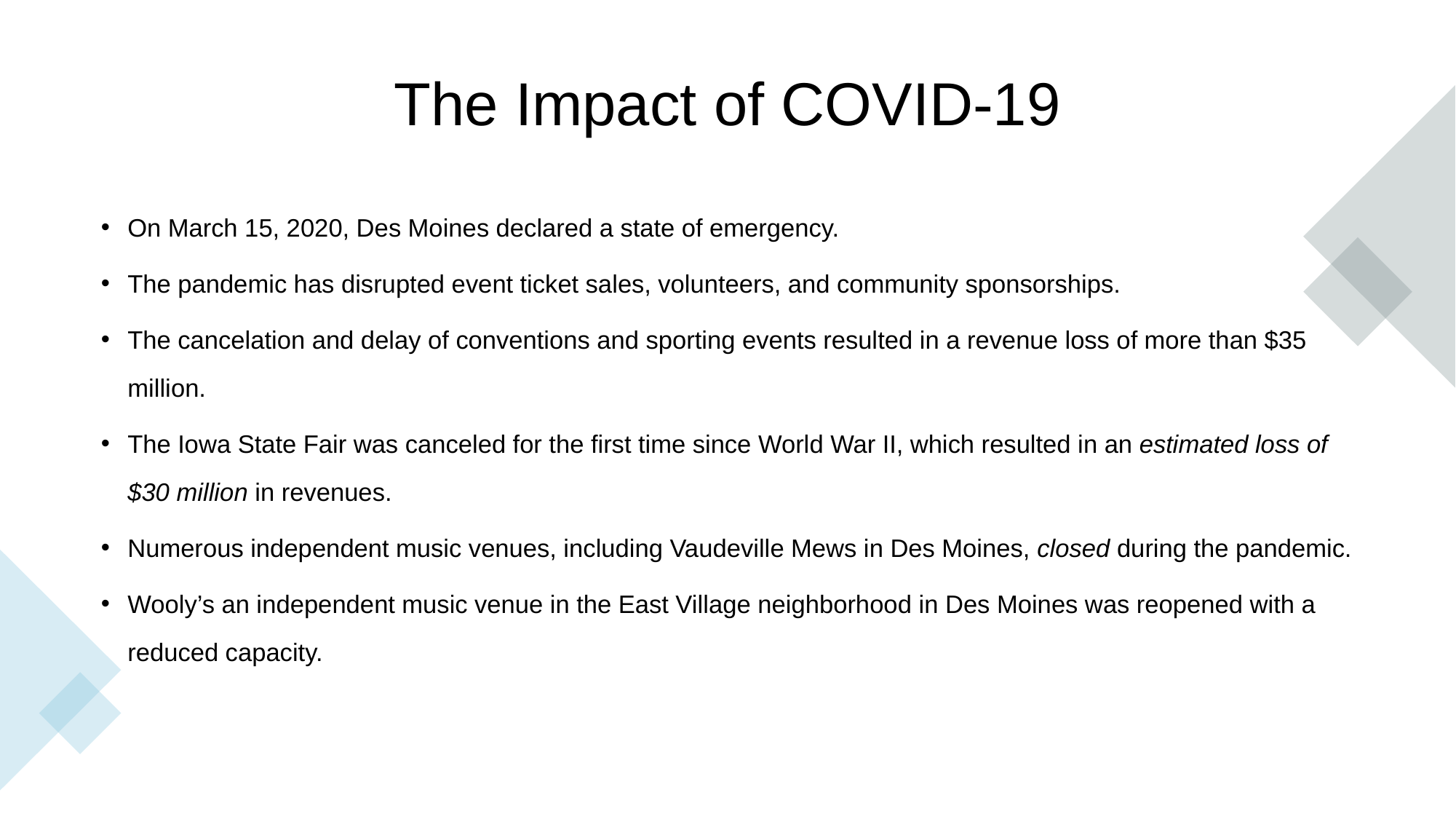

# The Impact of COVID-19

On March 15, 2020, Des Moines declared a state of emergency.
The pandemic has disrupted event ticket sales, volunteers, and community sponsorships.
The cancelation and delay of conventions and sporting events resulted in a revenue loss of more than $35 million.
The Iowa State Fair was canceled for the first time since World War II, which resulted in an estimated loss of $30 million in revenues.
Numerous independent music venues, including Vaudeville Mews in Des Moines, closed during the pandemic.
Wooly’s an independent music venue in the East Village neighborhood in Des Moines was reopened with a reduced capacity.